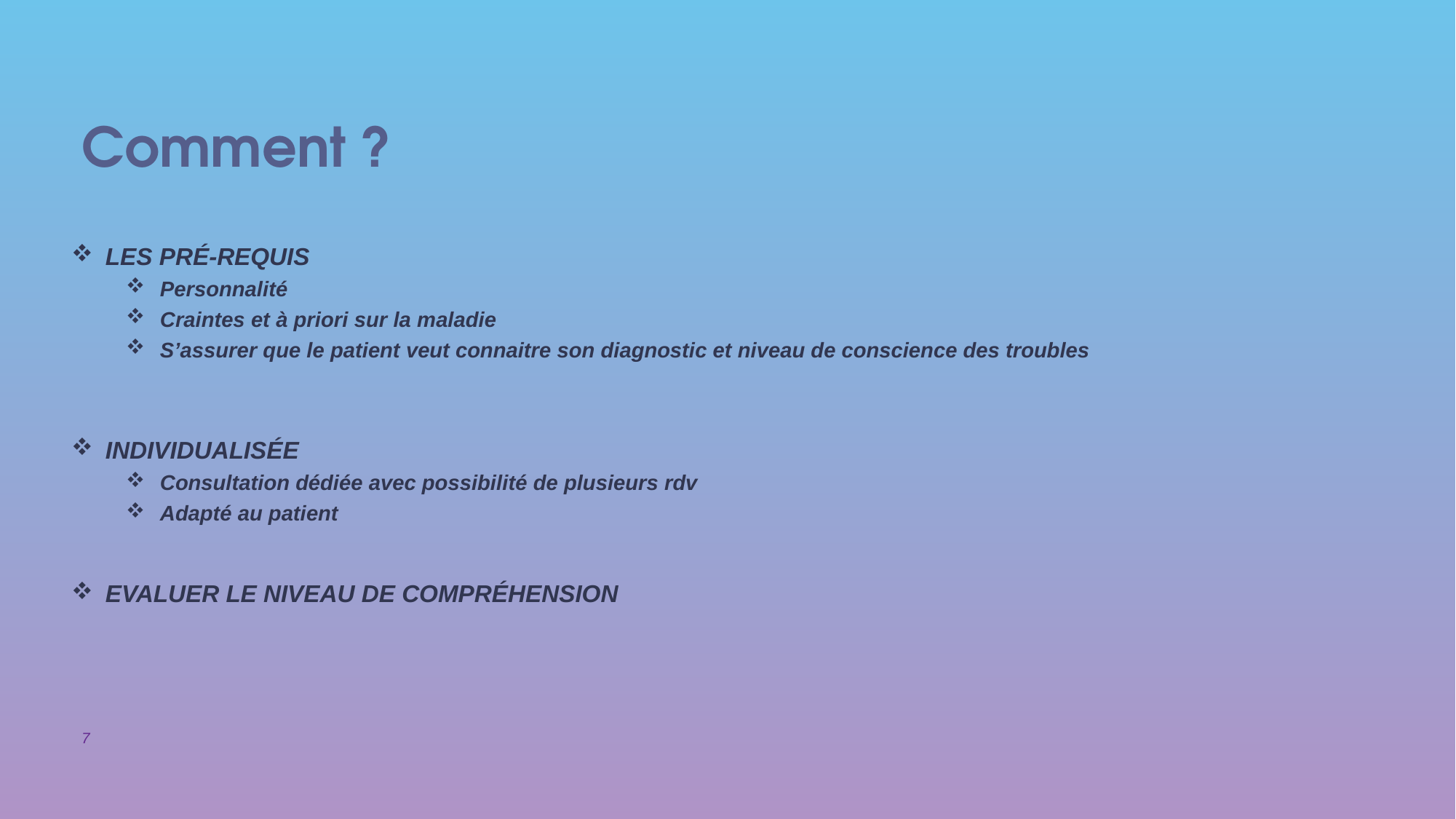

# Comment ?

Les Pré-requis
Personnalité
Craintes et à priori sur la maladie
S’assurer que le patient veut connaitre son diagnostic et niveau de conscience des troubles

Individualisée
Consultation dédiée avec possibilité de plusieurs rdv
Adapté au patient

Evaluer le niveau de compréhension
7